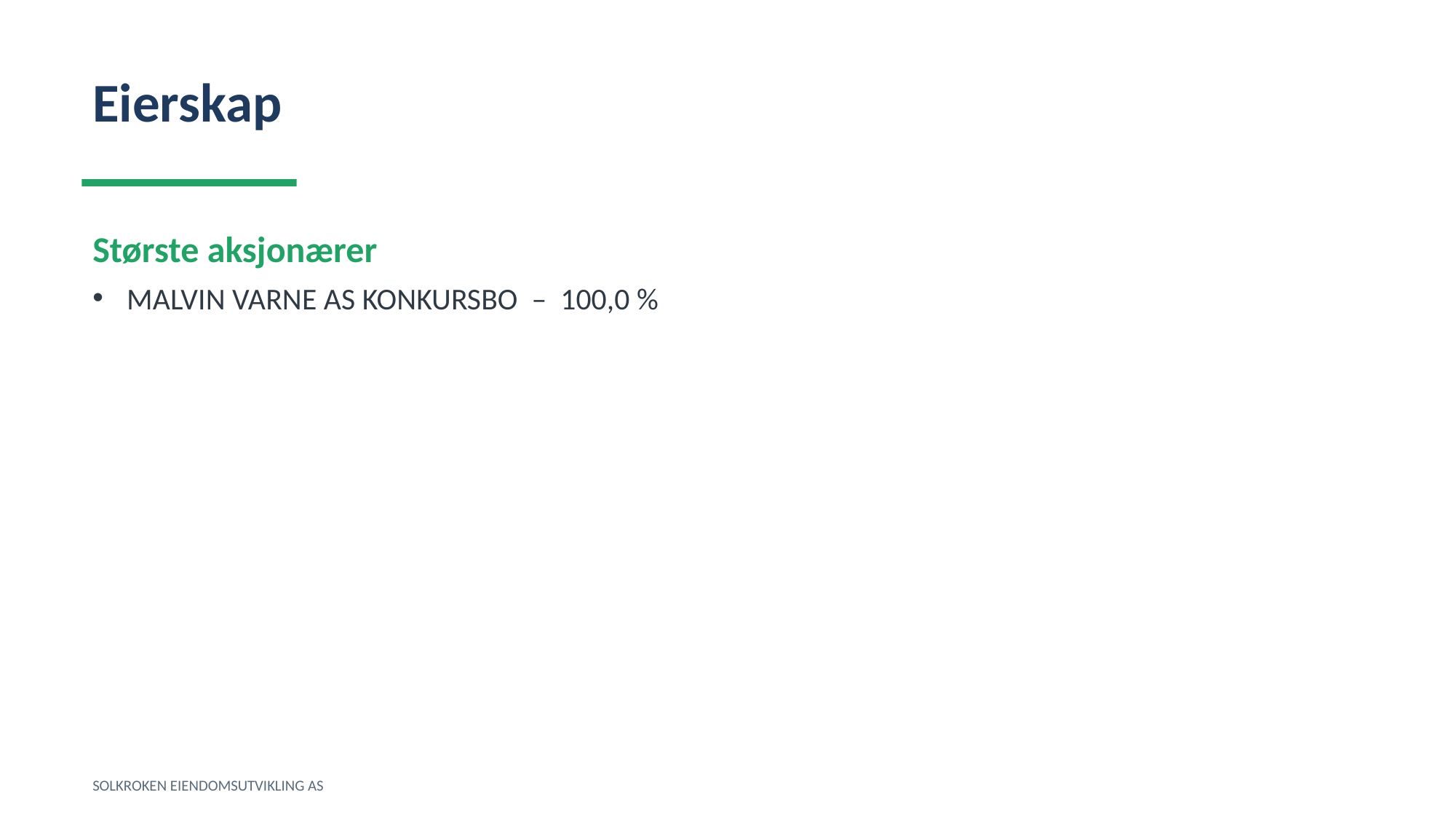

Eierskap

Største aksjonærer
MALVIN VARNE AS KONKURSBO  –  100,0 %
SOLKROKEN EIENDOMSUTVIKLING AS